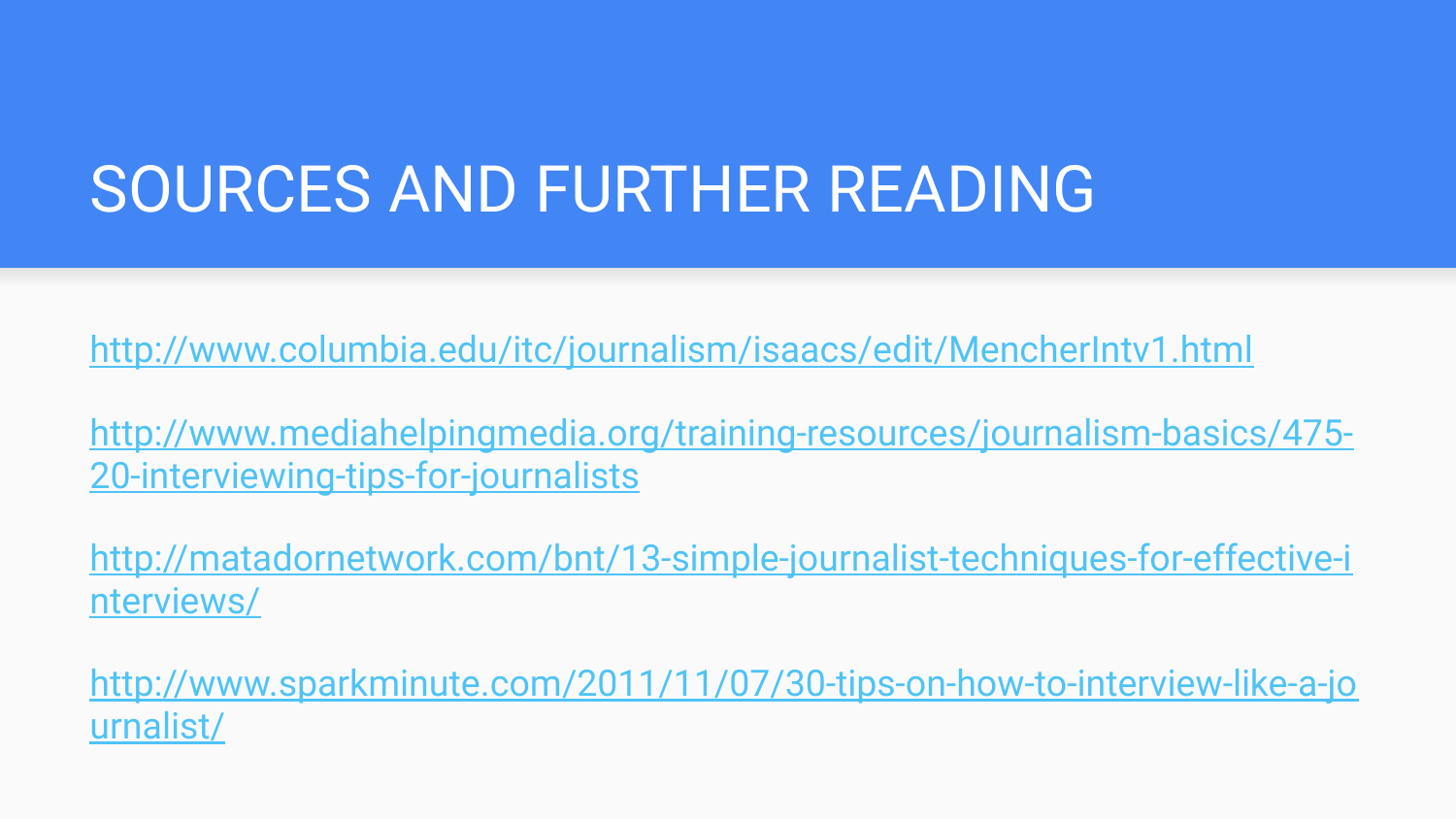

# SOURCES AND FURTHER READING
http://www.columbia.edu/itc/journalism/isaacs/edit/MencherIntv1.html
http://www.mediahelpingmedia.org/training-resources/journalism-basics/475-20-interviewing-tips-for-journalists
http://matadornetwork.com/bnt/13-simple-journalist-techniques-for-effective-interviews/
http://www.sparkminute.com/2011/11/07/30-tips-on-how-to-interview-like-a-journalist/